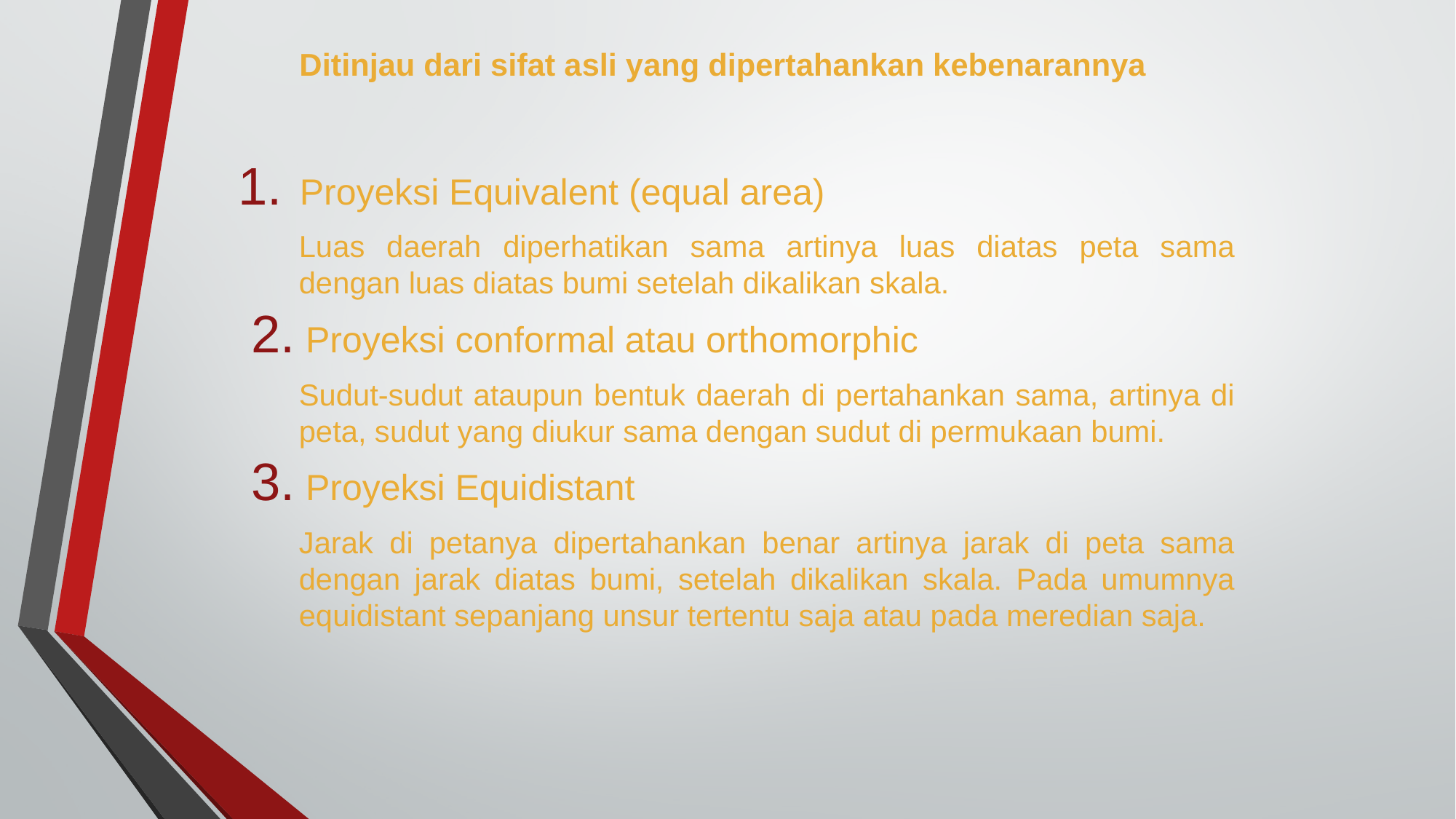

# Ditinjau dari sifat asli yang dipertahankan kebenarannya
Proyeksi Equivalent (equal area)
Luas daerah diperhatikan sama artinya luas diatas peta sama dengan luas diatas bumi setelah dikalikan skala.
Proyeksi conformal atau orthomorphic
Sudut-sudut ataupun bentuk daerah di pertahankan sama, artinya di peta, sudut yang diukur sama dengan sudut di permukaan bumi.
Proyeksi Equidistant
Jarak di petanya dipertahankan benar artinya jarak di peta sama dengan jarak diatas bumi, setelah dikalikan skala. Pada umumnya equidistant sepanjang unsur tertentu saja atau pada meredian saja.